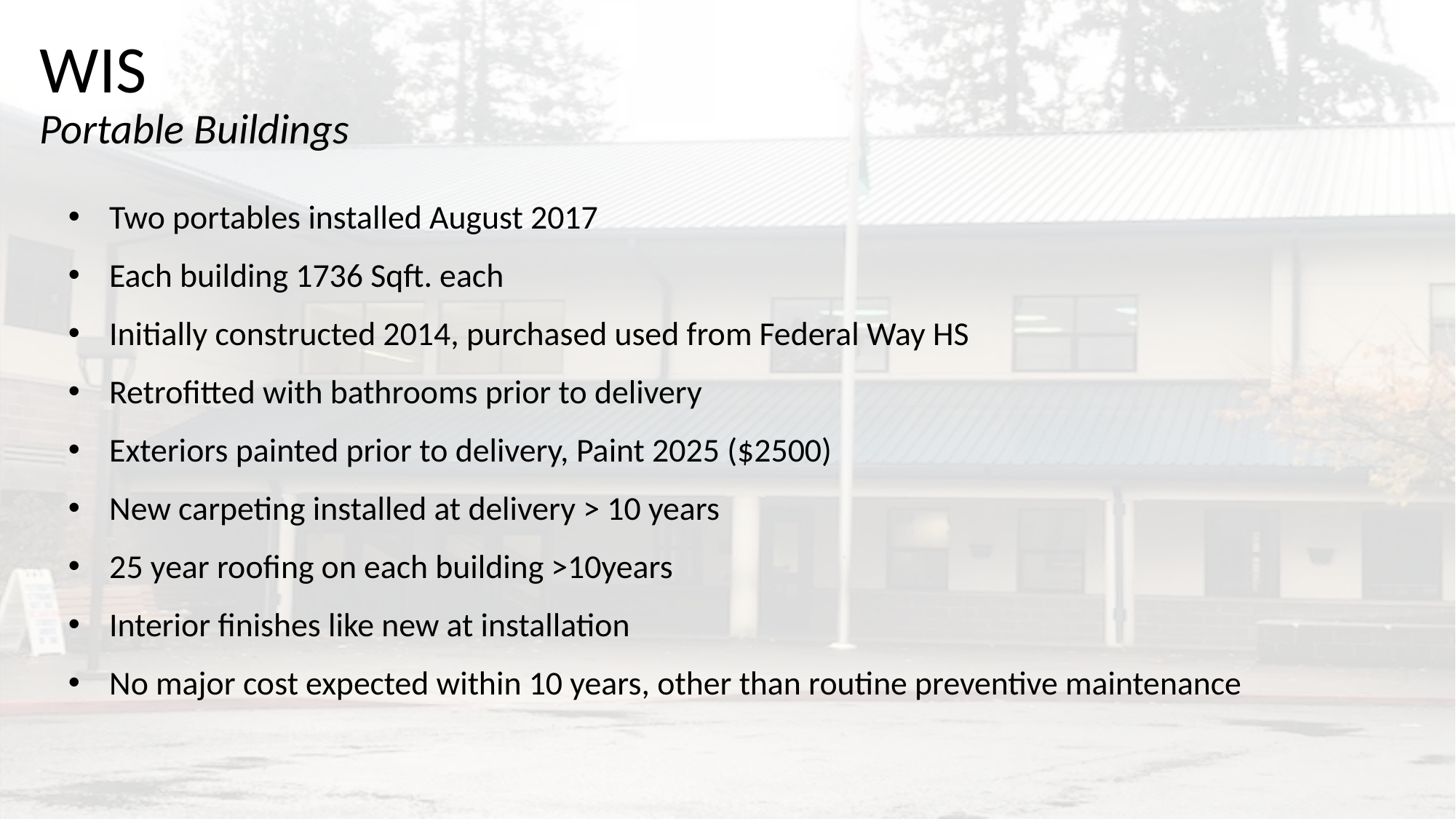

# WIS Portable Buildings
Two portables installed August 2017
Each building 1736 Sqft. each
Initially constructed 2014, purchased used from Federal Way HS
Retrofitted with bathrooms prior to delivery
Exteriors painted prior to delivery, Paint 2025 ($2500)
New carpeting installed at delivery > 10 years
25 year roofing on each building >10years
Interior finishes like new at installation
No major cost expected within 10 years, other than routine preventive maintenance